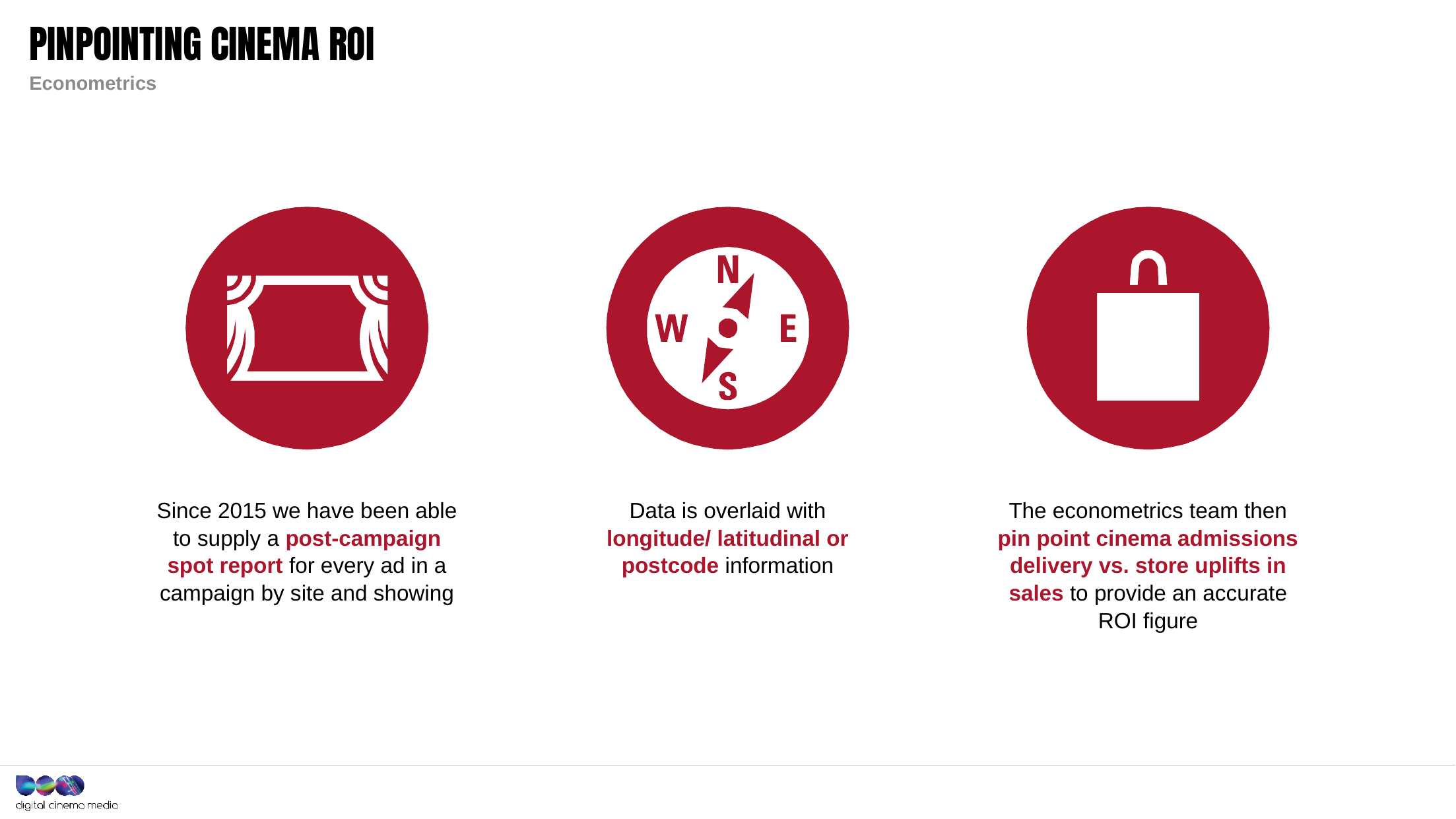

# Pinpointing cinema roi
Econometrics

Data is overlaid with longitude/ latitudinal or postcode information

Since 2015 we have been able to supply a post-campaign spot report for every ad in a campaign by site and showing
The econometrics team then pin point cinema admissions delivery vs. store uplifts in sales to provide an accurate ROI figure